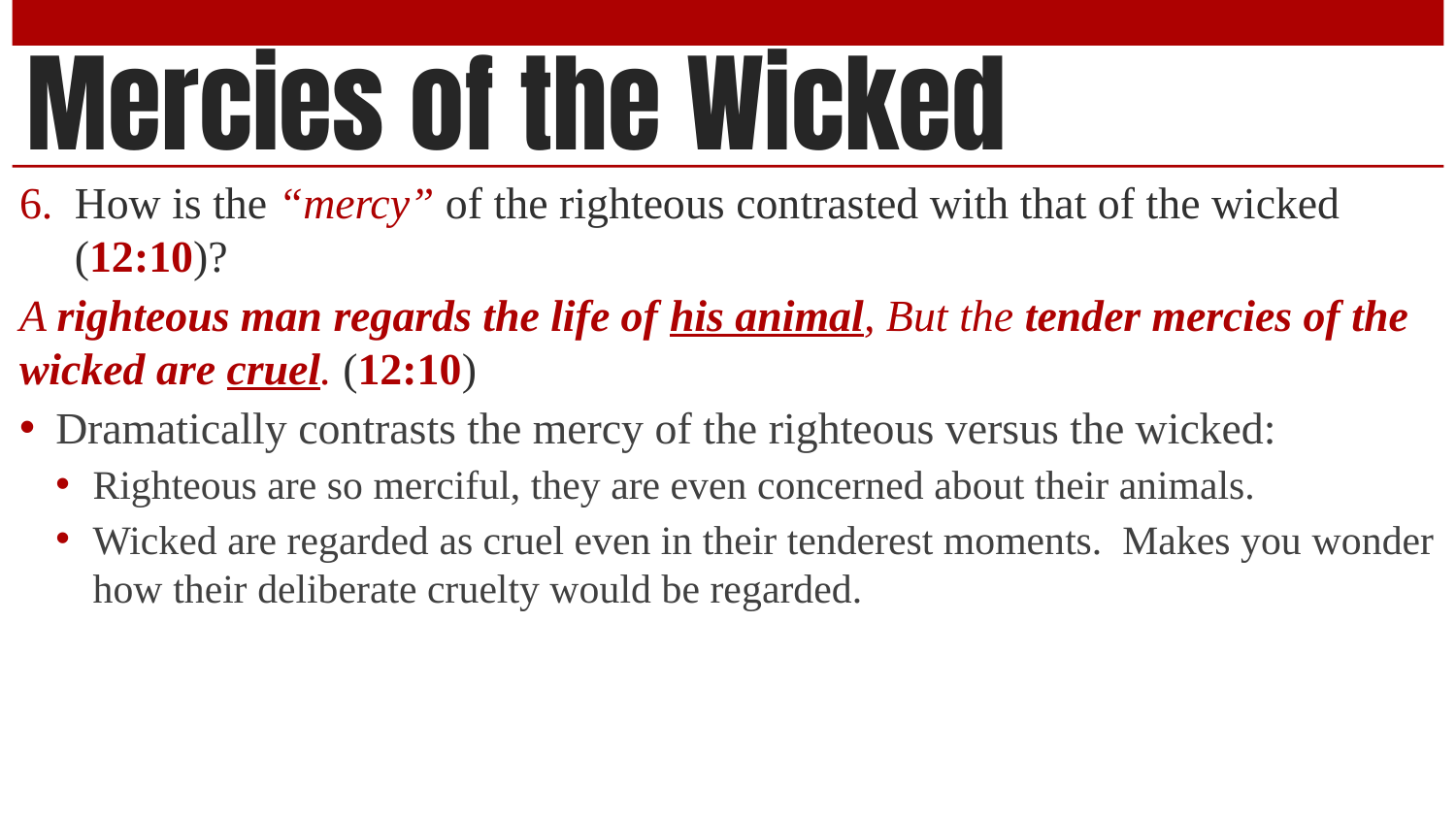

# Mercies of the Wicked
How is the “mercy” of the righteous contrasted with that of the wicked (12:10)?
A righteous man regards the life of his animal, But the tender mercies of the wicked are cruel. (12:10)
Dramatically contrasts the mercy of the righteous versus the wicked:
Righteous are so merciful, they are even concerned about their animals.
Wicked are regarded as cruel even in their tenderest moments.  Makes you wonder how their deliberate cruelty would be regarded.